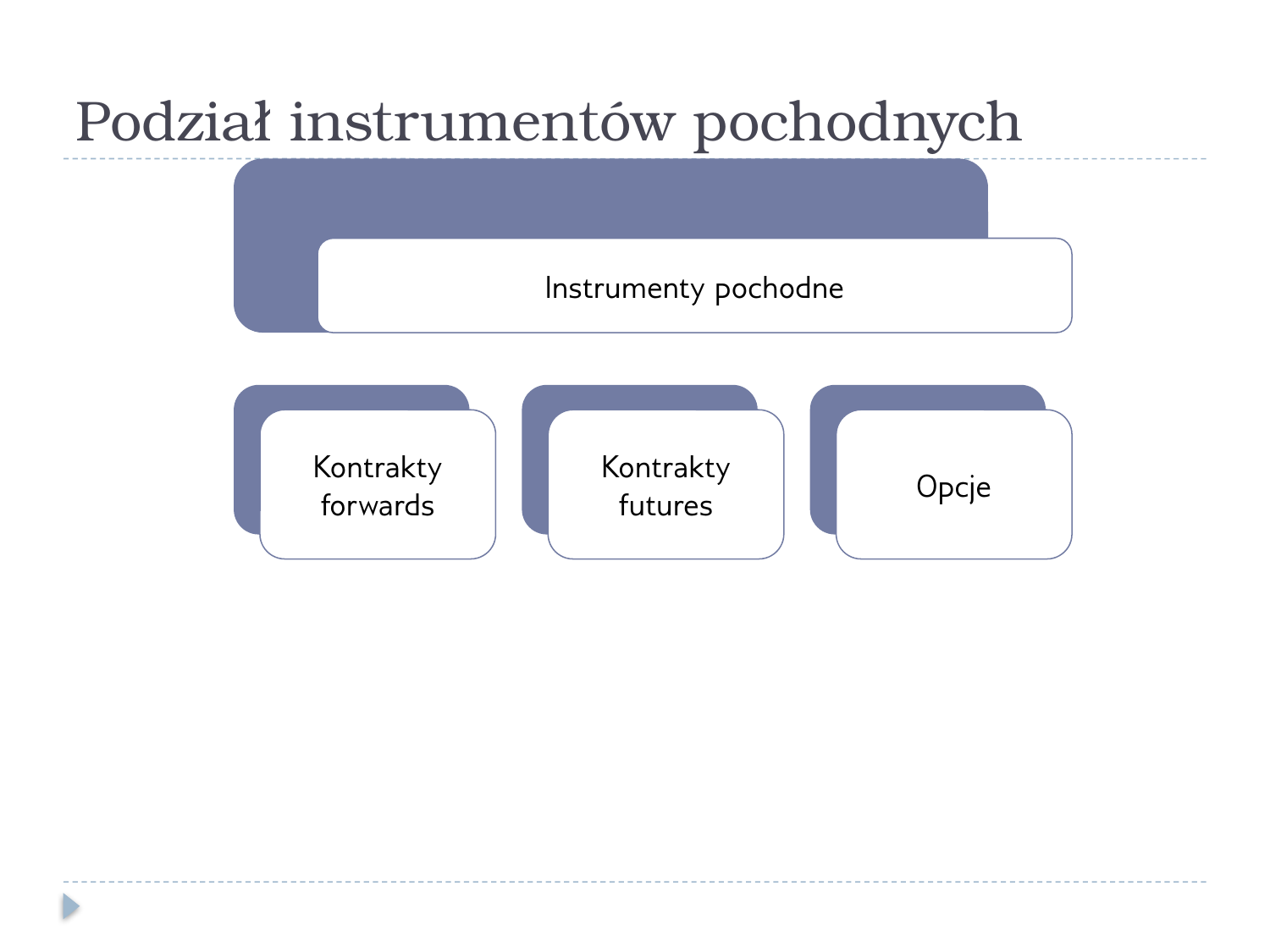

# Podział instrumentów pochodnych
Instrumenty pochodne
Kontrakty forwards
Kontrakty futures
Opcje